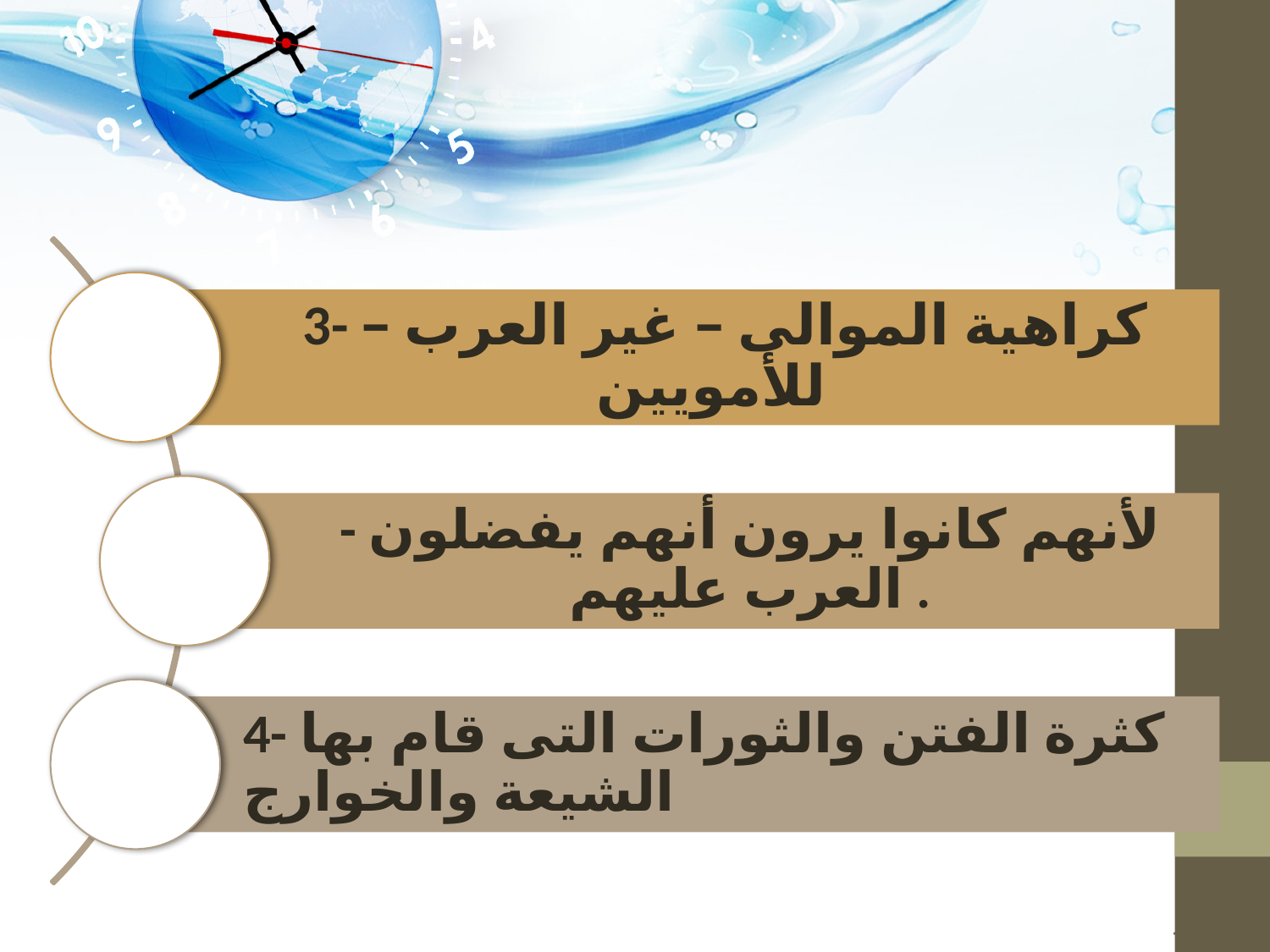

3- كراهية الموالى – غير العرب – للأمويين
- لأنهم كانوا يرون أنهم يفضلون العرب عليهم .
4- كثرة الفتن والثورات التى قام بها الشيعة والخوارج